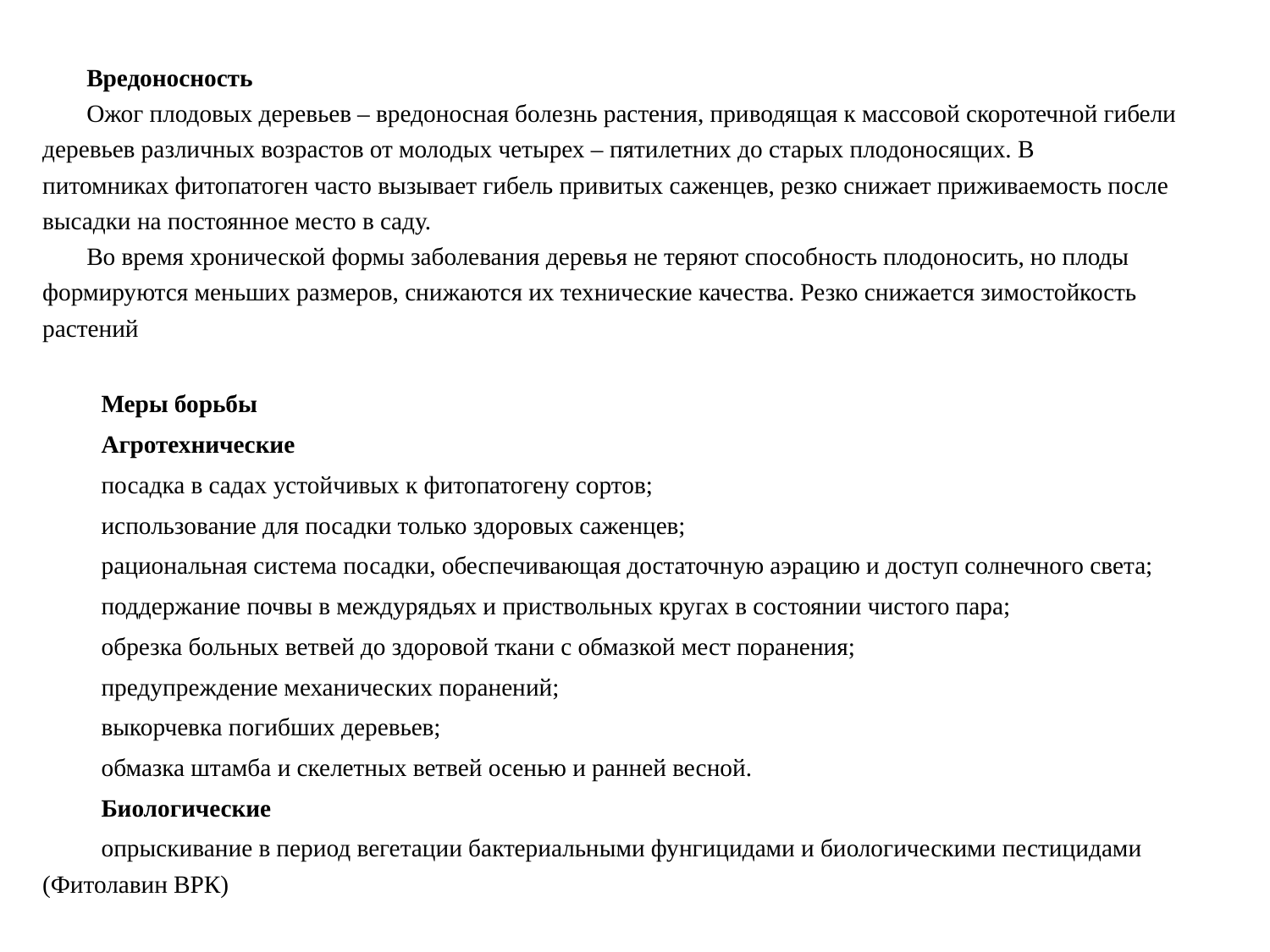

Вредоносность
Ожог плодовых деревьев – вредоносная болезнь растения, приводящая к массовой скоротечной гибели деревьев различных возрастов от молодых четырех – пятилетних до старых плодоносящих. В питомниках фитопатоген часто вызывает гибель привитых саженцев, резко снижает приживаемость после высадки на постоянное место в саду.
Во время хронической формы заболевания деревья не теряют способность плодоносить, но плоды формируются меньших размеров, снижаются их технические качества. Резко снижается зимостойкость растений

Меры борьбы
Агротехнические
посадка в садах устойчивых к фитопатогену сортов;
использование для посадки только здоровых саженцев;
рациональная система посадки, обеспечивающая достаточную аэрацию и доступ солнечного света;
поддержание почвы в междурядьях и приствольных кругах в состоянии чистого пара;
обрезка больных ветвей до здоровой ткани с обмазкой мест поранения;
предупреждение механических поранений;
выкорчевка погибших деревьев;
обмазка штамба и скелетных ветвей осенью и ранней весной.
Биологические
опрыскивание в период вегетации бактериальными фунгицидами и биологическими пестицидами (Фитолавин ВРК)